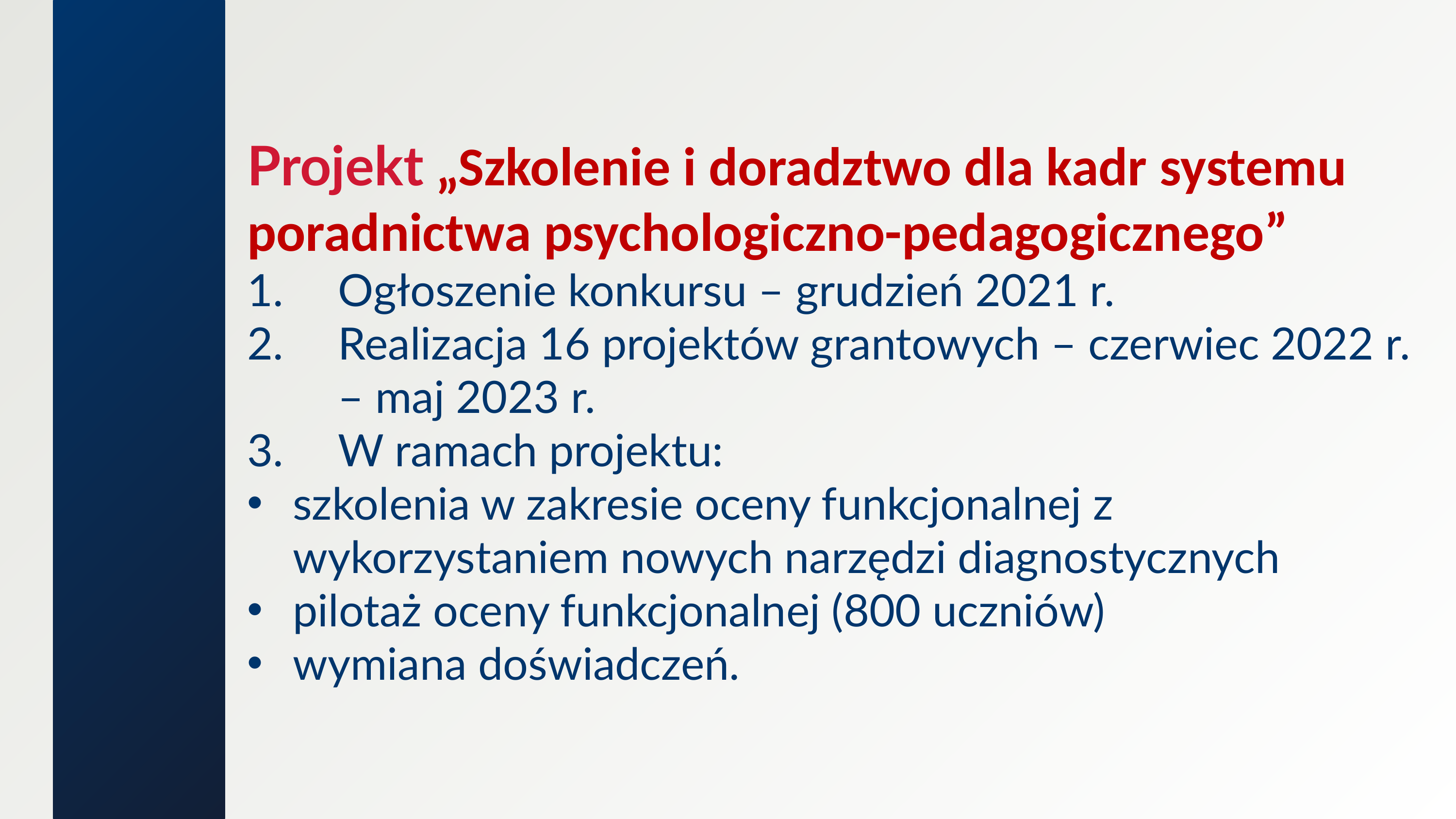

Projekt „Szkolenie i doradztwo dla kadr systemu poradnictwa psychologiczno-pedagogicznego”
Ogłoszenie konkursu – grudzień 2021 r.
Realizacja 16 projektów grantowych – czerwiec 2022 r. – maj 2023 r.
W ramach projektu:
szkolenia w zakresie oceny funkcjonalnej z wykorzystaniem nowych narzędzi diagnostycznych
pilotaż oceny funkcjonalnej (800 uczniów)
wymiana doświadczeń.